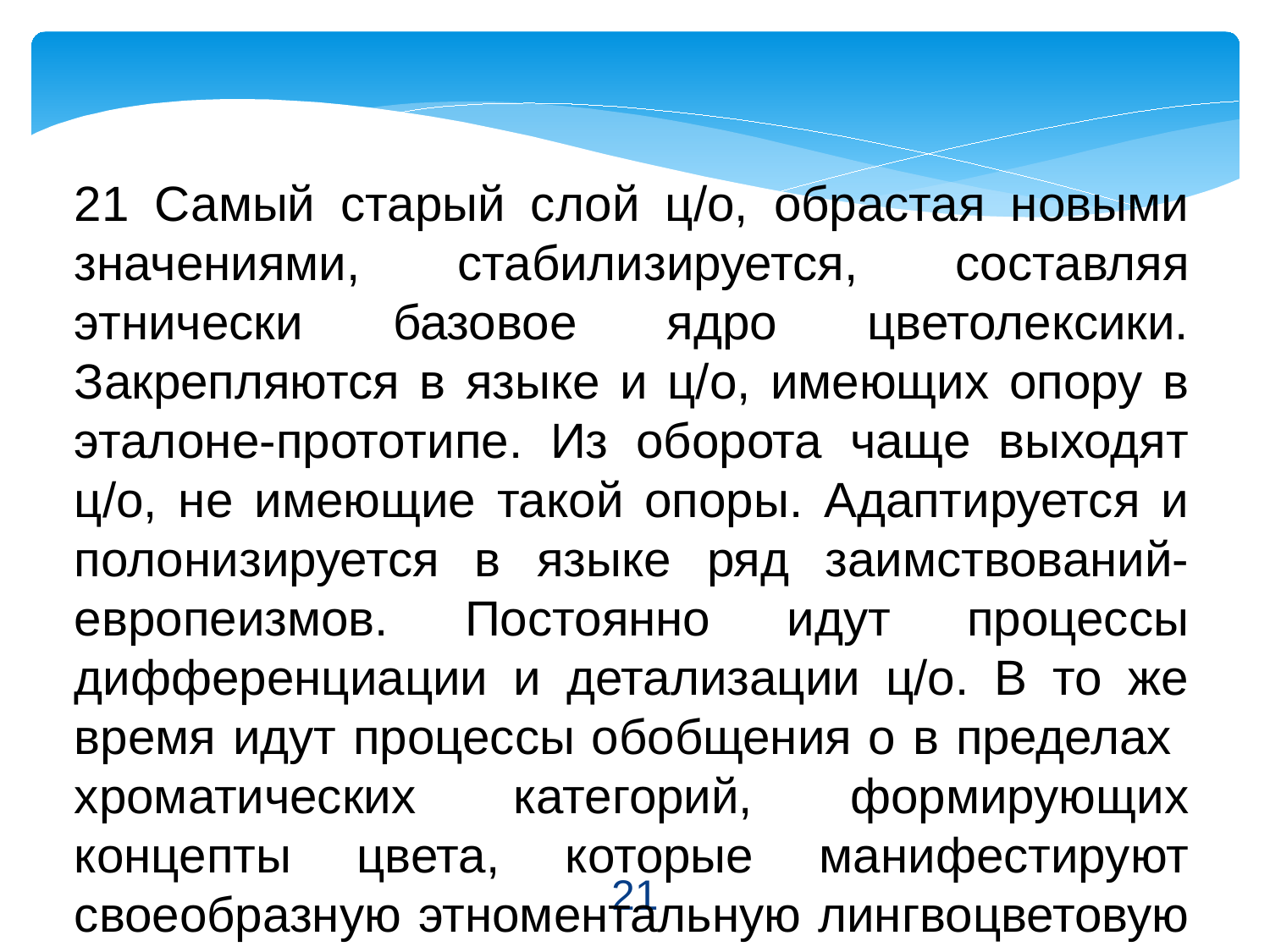

21 Самый старый слой ц/о, обрастая новыми значениями, стабилизируется, составляя этнически базовое ядро цветолексики. Закрепляются в языке и ц/о, имеющих опору в эталоне-прототипе. Из оборота чаще выходят ц/о, не имеющие такой опоры. Адаптируется и полонизируется в языке ряд заимствований-европеизмов. Постоянно идут процессы дифференциации и детализации ц/о. В то же время идут процессы обобщения о в пределах  хроматических категорий, формирующих концепты цвета, которые манифестируют своеобразную этноментальную лингвоцветовую картину мира.
21